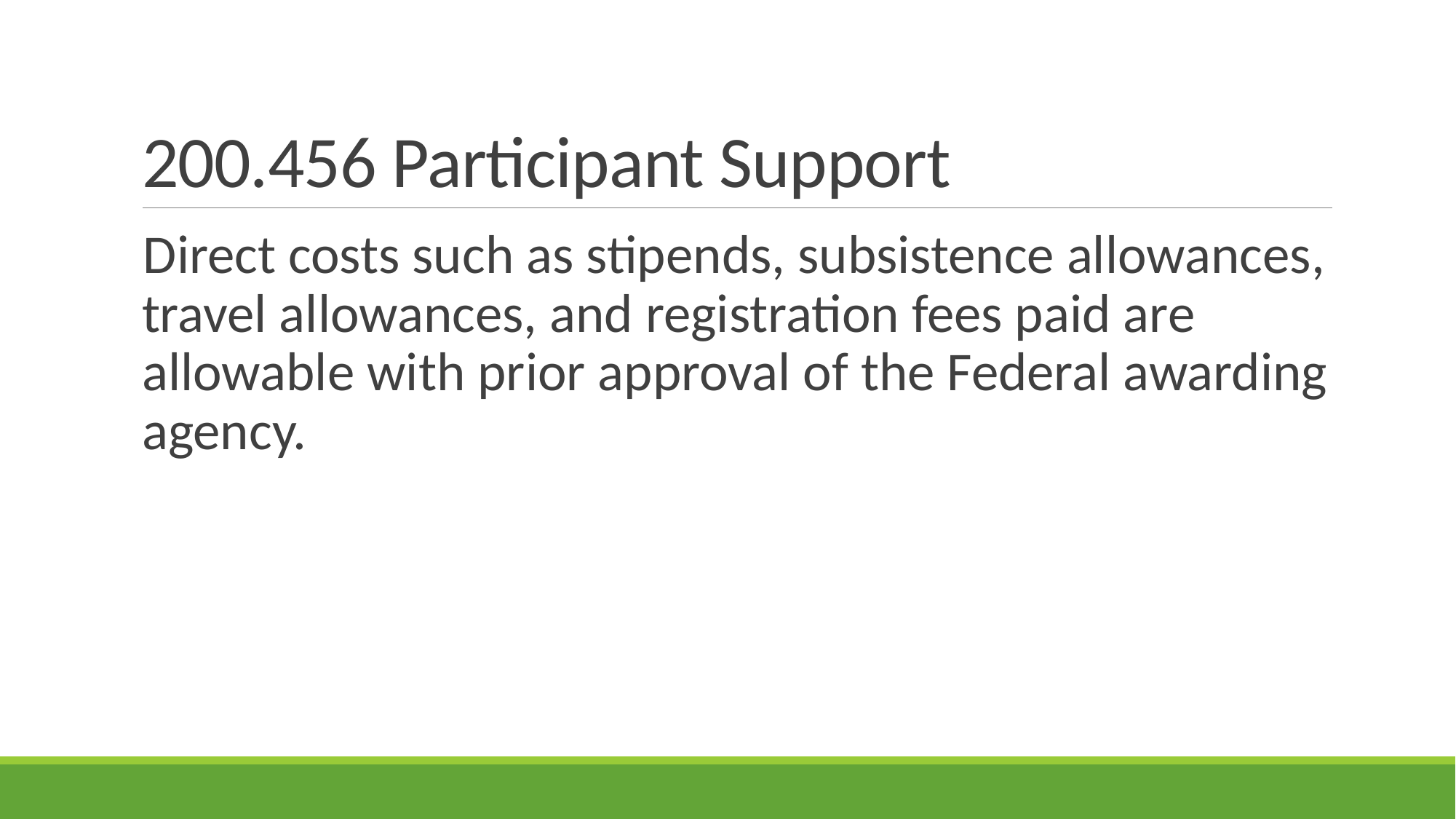

# 200.456 Participant Support
Direct costs such as stipends, subsistence allowances, travel allowances, and registration fees paid are allowable with prior approval of the Federal awarding agency.